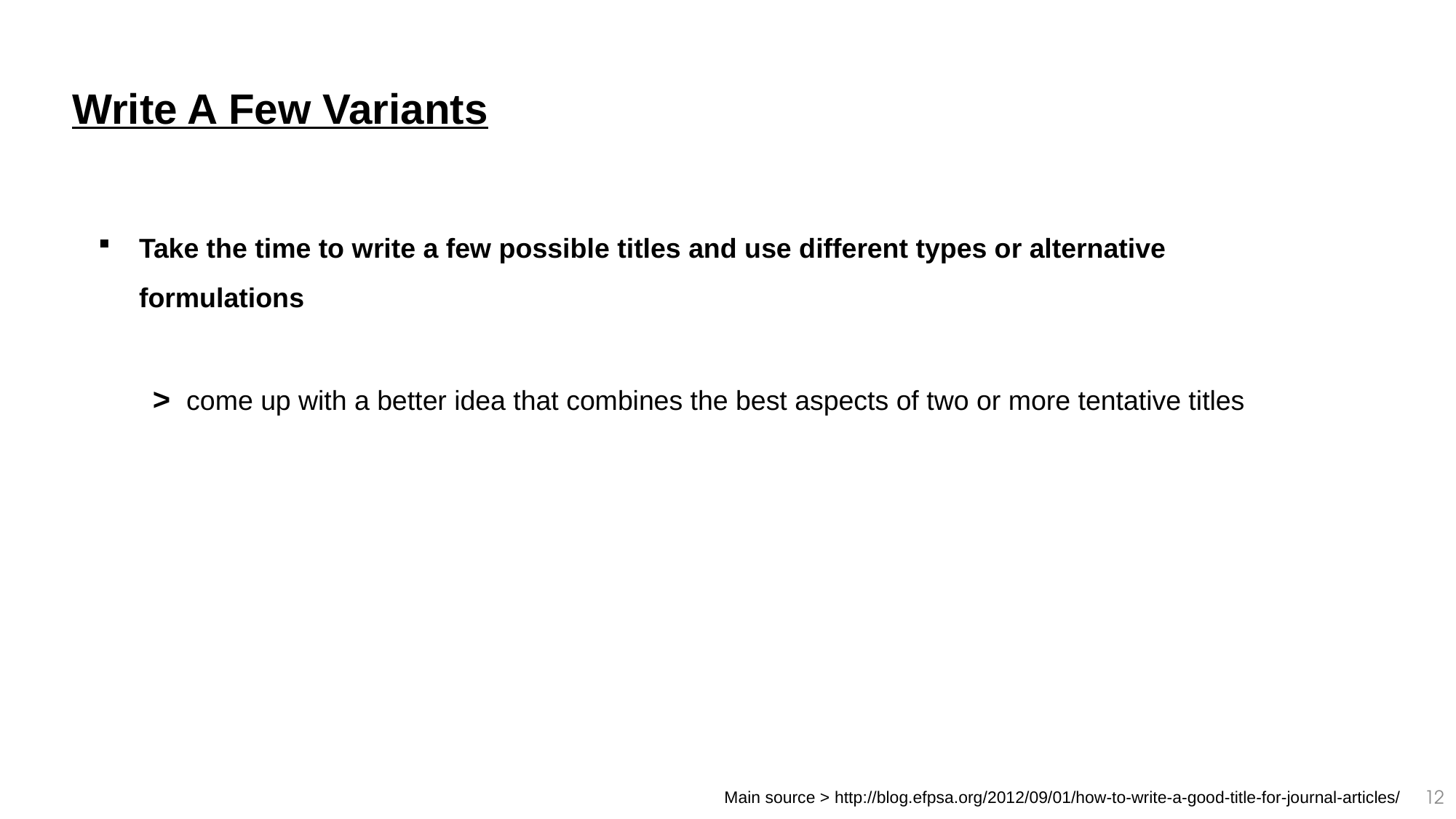

# Write A Few Variants
Take the time to write a few possible titles and use different types or alternative formulations

>  come up with a better idea that combines the best aspects of two or more tentative titles
12
Main source > http://blog.efpsa.org/2012/09/01/how-to-write-a-good-title-for-journal-articles/